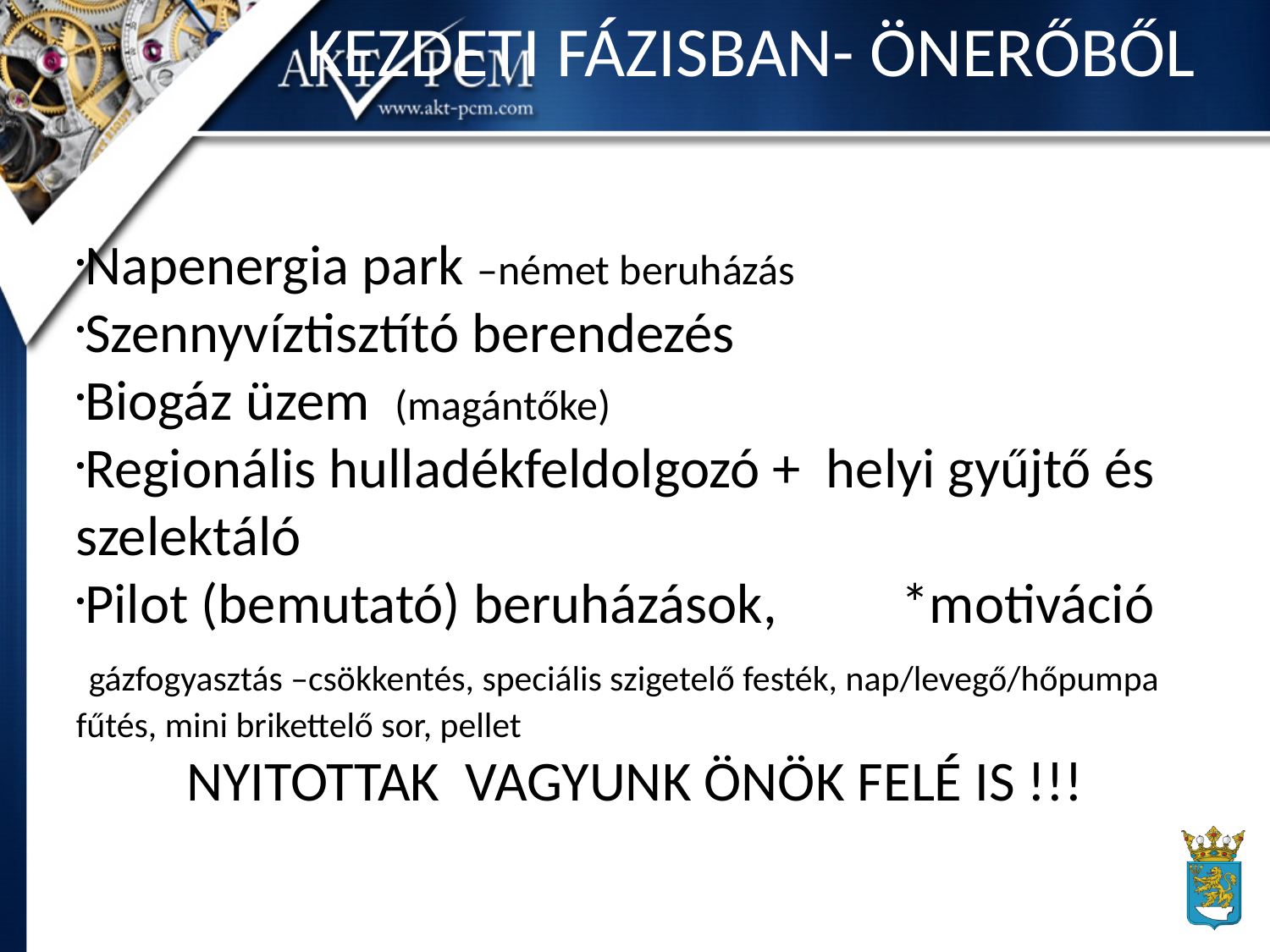

KEZDETI FÁZISBAN- ÖNERŐBŐL
Napenergia park –német beruházás
Szennyvíztisztító berendezés
Biogáz üzem  (magántőke)
Regionális hulladékfeldolgozó +  helyi gyűjtő és szelektáló
Pilot (bemutató) beruházások, 	     *motiváció
 gázfogyasztás –csökkentés, speciális szigetelő festék, nap/levegő/hőpumpa fűtés, mini brikettelő sor, pellet
NYITOTTAK  VAGYUNK ÖNÖK FELÉ IS !!!